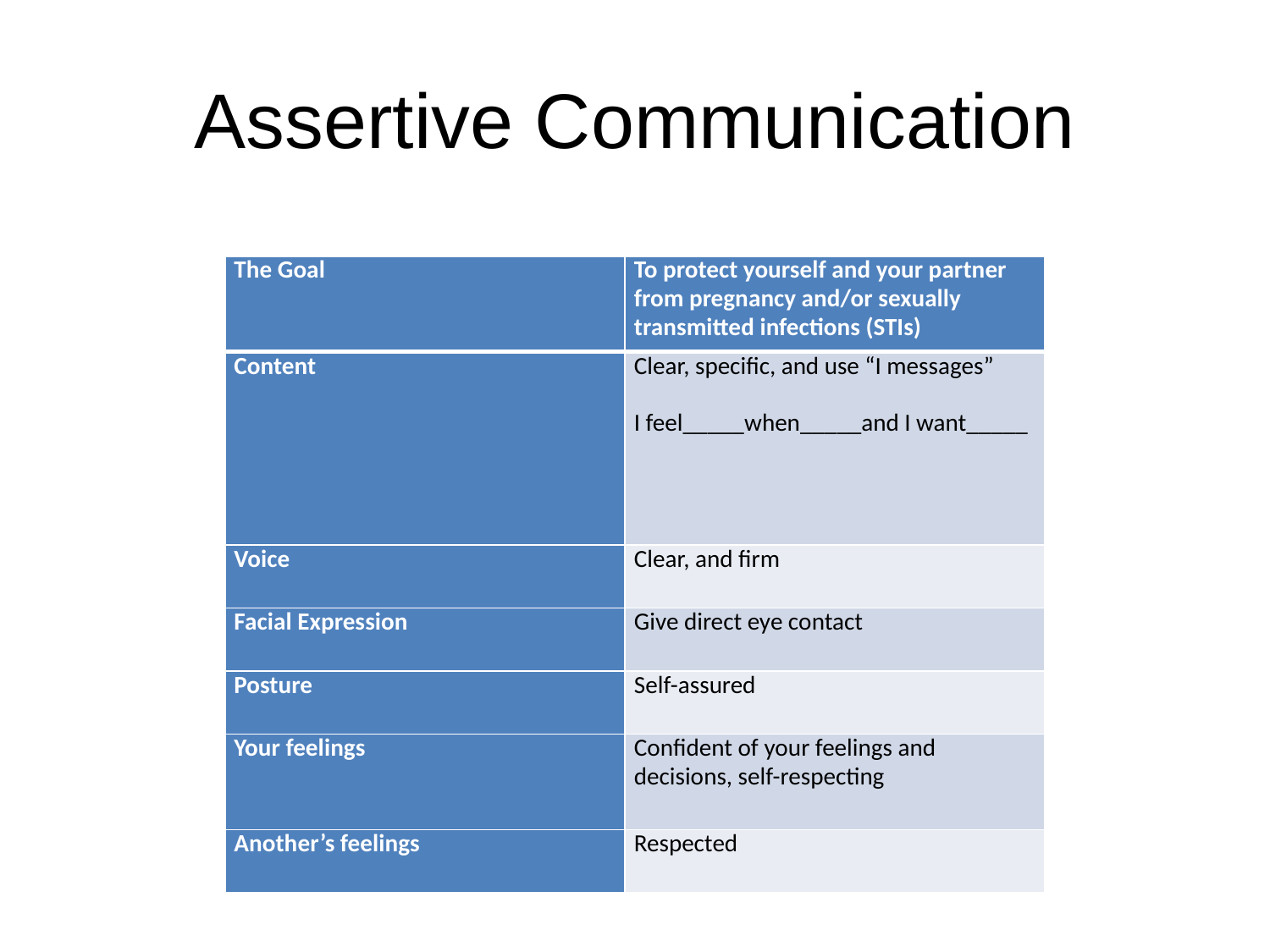

# Assertive Communication
| The Goal | To protect yourself and your partner from pregnancy and/or sexually transmitted infections (STIs) |
| --- | --- |
| Content | Clear, specific, and use “I messages”   I feel\_\_\_\_\_when\_\_\_\_\_and I want\_\_\_\_\_ |
| Voice | Clear, and firm |
| Facial Expression | Give direct eye contact |
| Posture | Self-assured |
| Your feelings | Confident of your feelings and decisions, self-respecting |
| Another’s feelings | Respected |